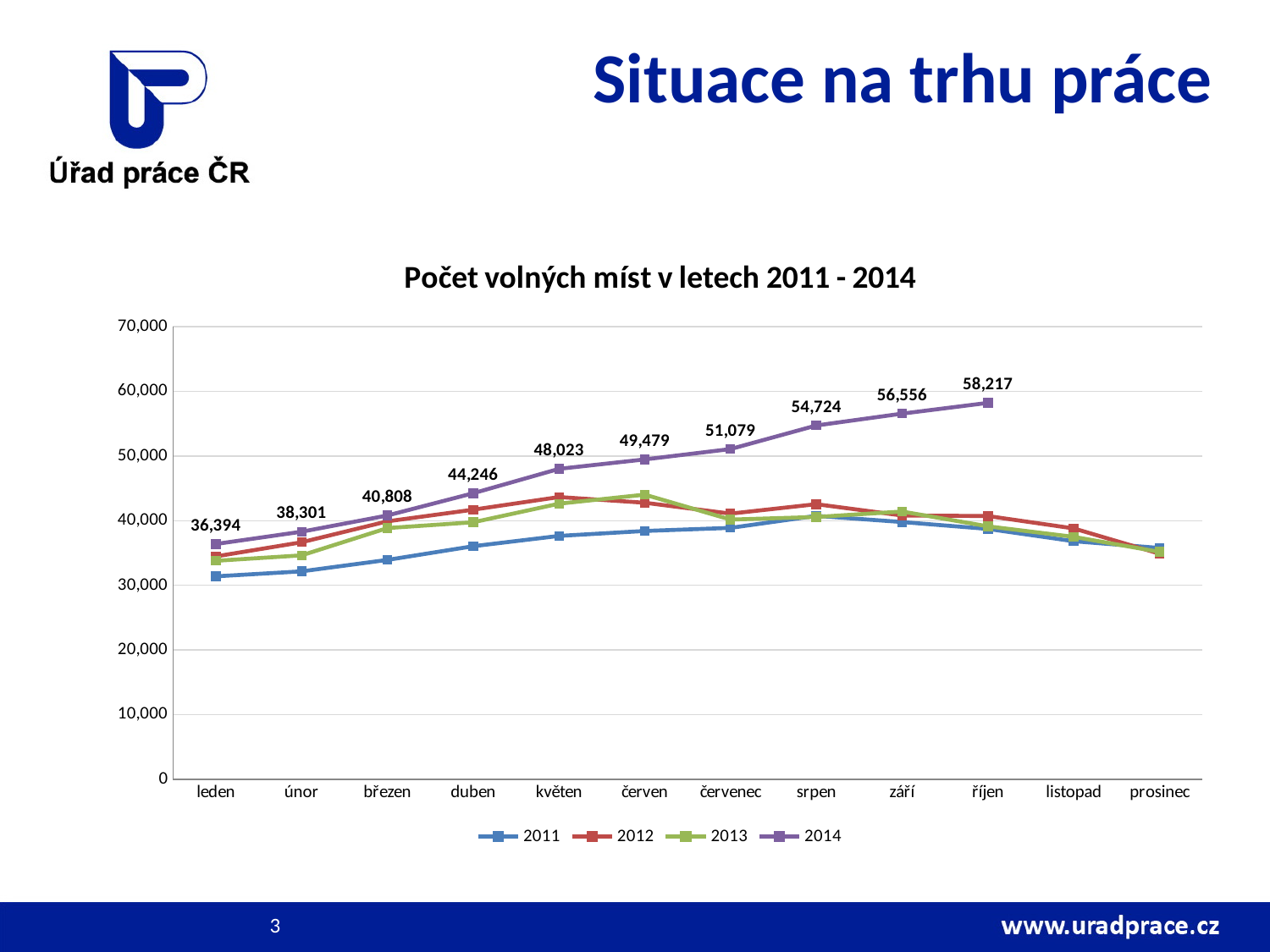

# Situace na trhu práce

### Chart: Počet volných míst v letech 2011 - 2014

| Category | 2011 | 2012 | 2013 | 2014 |
|---|---|---|---|---|
| leden | 31393.0 | 34471.0 | 33794.0 | 36394.0 |
| únor | 32164.0 | 36671.0 | 34635.0 | 38301.0 |
| březen | 33931.0 | 39906.0 | 38863.0 | 40808.0 |
| duben | 36053.0 | 41707.0 | 39763.0 | 44246.0 |
| květen | 37649.0 | 43665.0 | 42632.0 | 48023.0 |
| červen | 38416.0 | 42779.0 | 44032.0 | 49479.0 |
| červenec | 38898.0 | 41093.0 | 40175.0 | 51079.0 |
| srpen | 40758.0 | 42559.0 | 40579.0 | 54724.0 |
| září | 39795.0 | 40809.0 | 41422.0 | 56556.0 |
| říjen | 38732.0 | 40729.0 | 39137.0 | 58217.0 |
| listopad | 36832.0 | 38806.0 | 37501.0 | None |
| prosinec | 35784.0 | 34893.0 | 35178.0 | None |
3